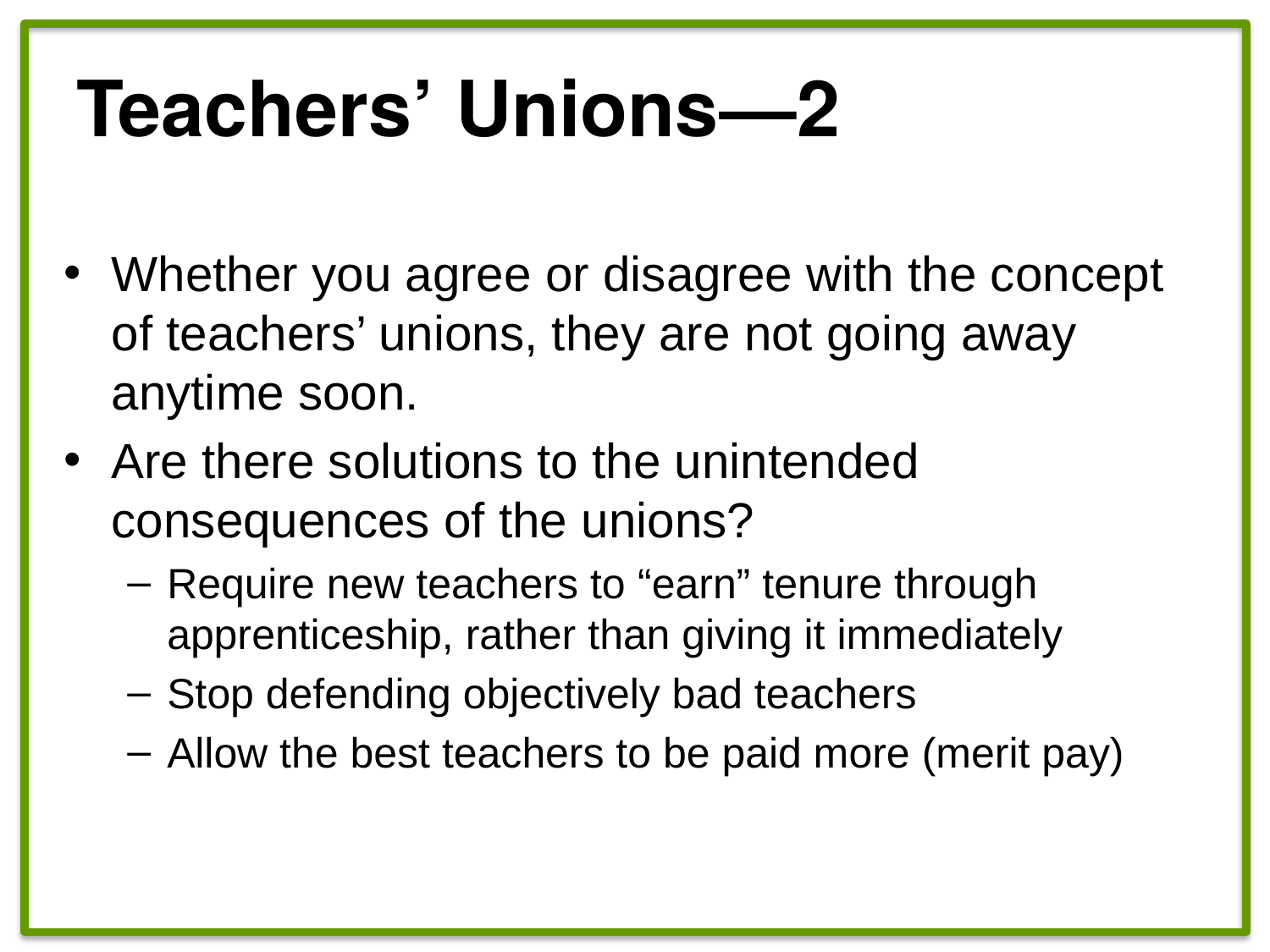

Teachers’ Unions—2
Whether you agree or disagree with the concept of teachers’ unions, they are not going away anytime soon.
Are there solutions to the unintended consequences of the unions?
Require new teachers to “earn” tenure through apprenticeship, rather than giving it immediately
Stop defending objectively bad teachers
Allow the best teachers to be paid more (merit pay)